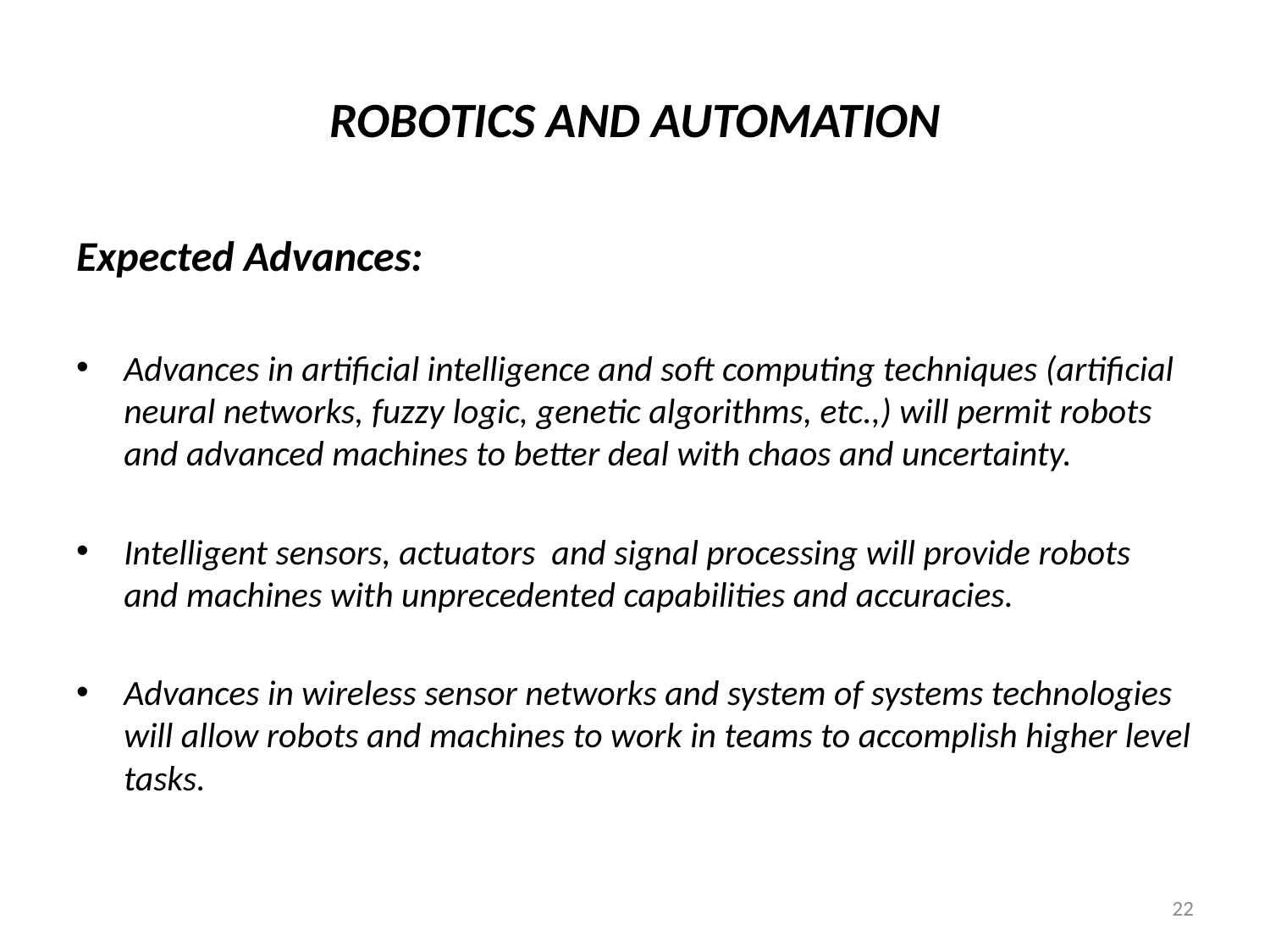

# ROBOTICS AND AUTOMATION
Expected Advances:

Advances in artificial intelligence and soft computing techniques (artificial neural networks, fuzzy logic, genetic algorithms, etc.,) will permit robots and advanced machines to better deal with chaos and uncertainty.

Intelligent sensors, actuators  and signal processing will provide robots and machines with unprecedented capabilities and accuracies.

Advances in wireless sensor networks and system of systems technologies will allow robots and machines to work in teams to accomplish higher level tasks.
22